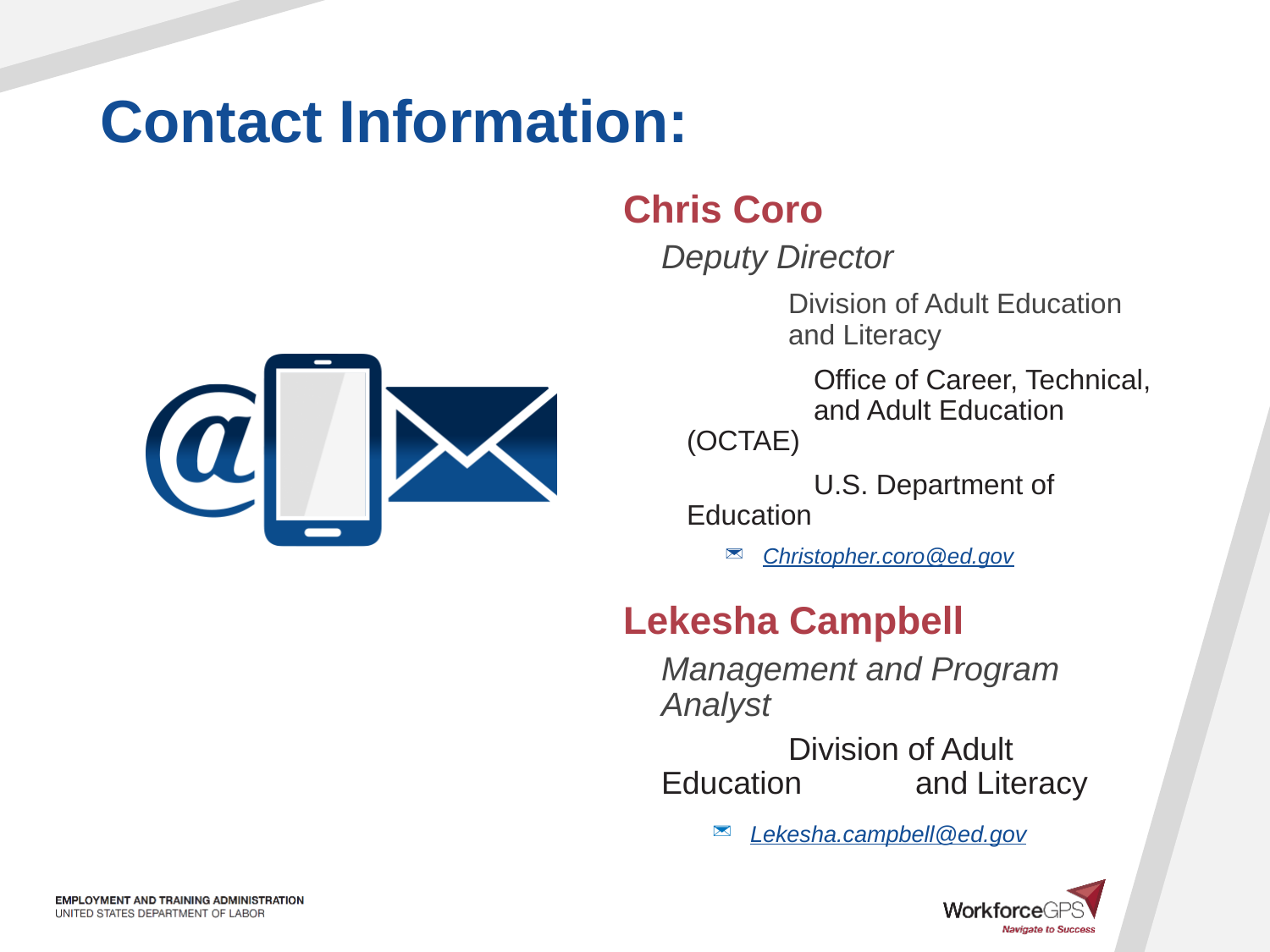

Chris Coro
Deputy Director
	Division of Adult Education 	and Literacy
	Office of Career, Technical, 	and Adult Education (OCTAE)
	U.S. Department of Education
Christopher.coro@ed.gov
Lekesha Campbell
Management and Program Analyst
	Division of Adult Education 	and Literacy
Lekesha.campbell@ed.gov